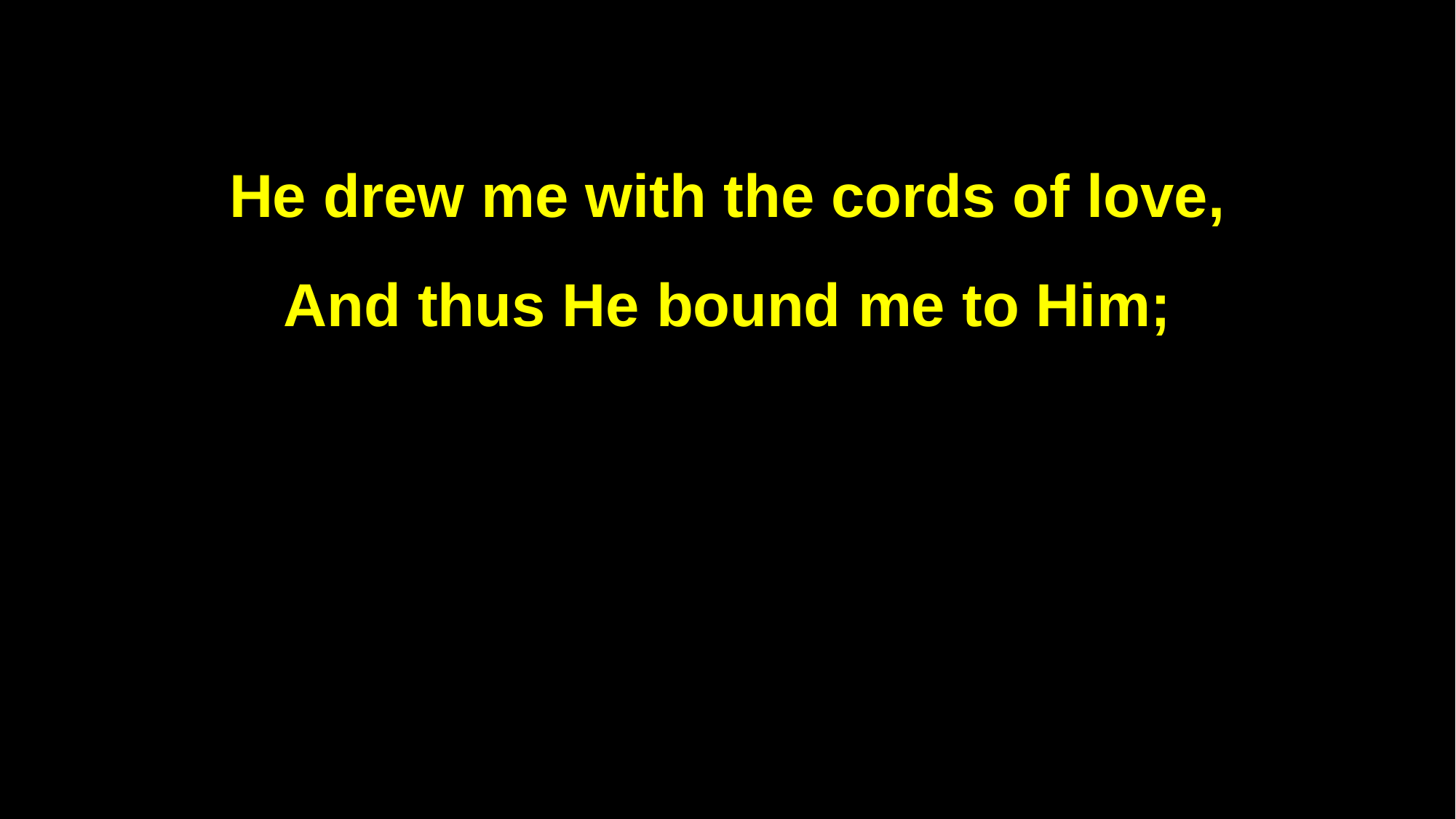

He drew me with the cords of love,
And thus He bound me to Him;